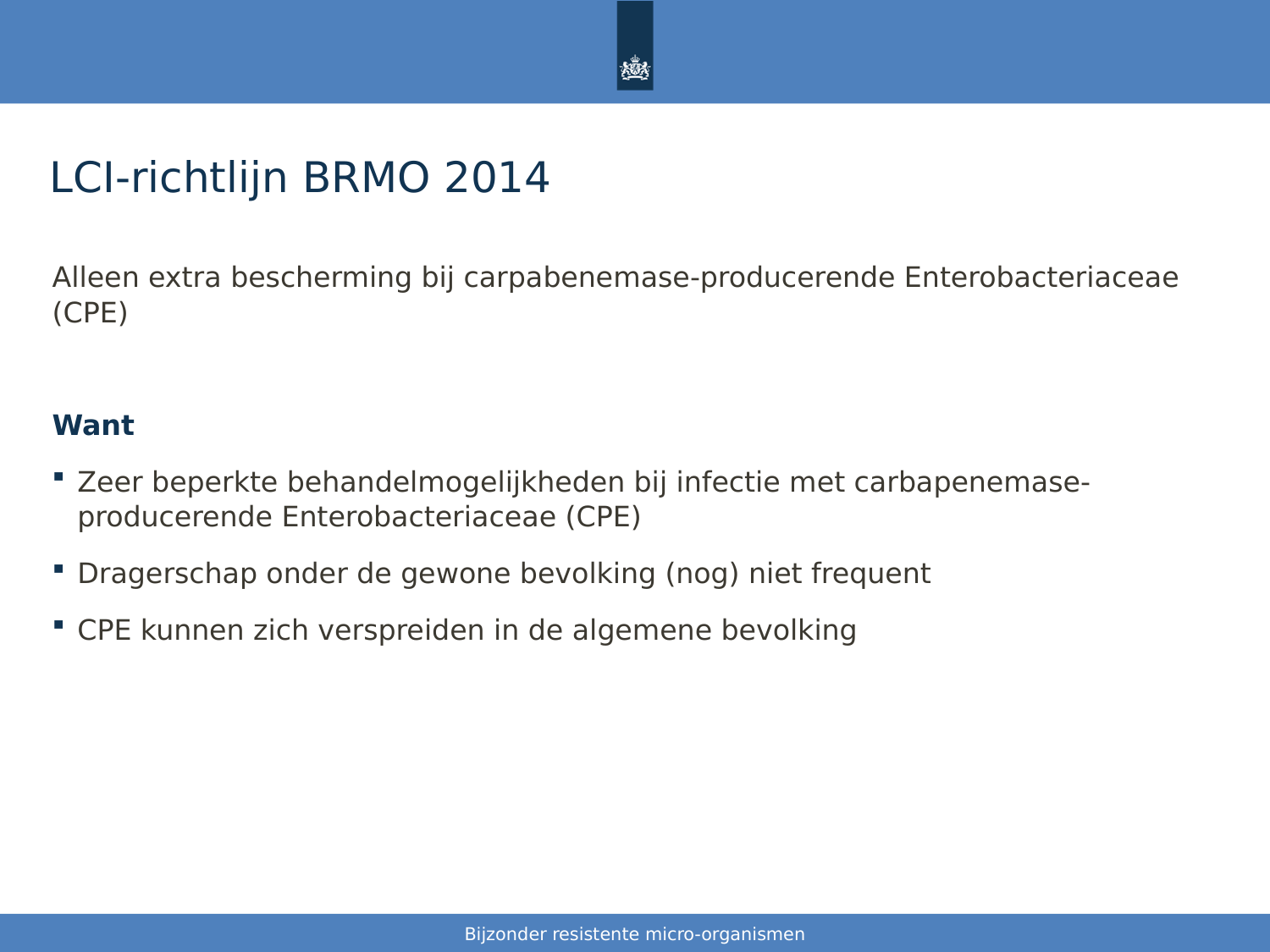

# LCI-richtlijn BRMO 2014
Alleen extra bescherming bij carpabenemase-producerende Enterobacteriaceae (CPE)

Want
Zeer beperkte behandelmogelijkheden bij infectie met carbapenemase-producerende Enterobacteriaceae (CPE)
Dragerschap onder de gewone bevolking (nog) niet frequent
CPE kunnen zich verspreiden in de algemene bevolking

Bijzonder resistente micro-organismen